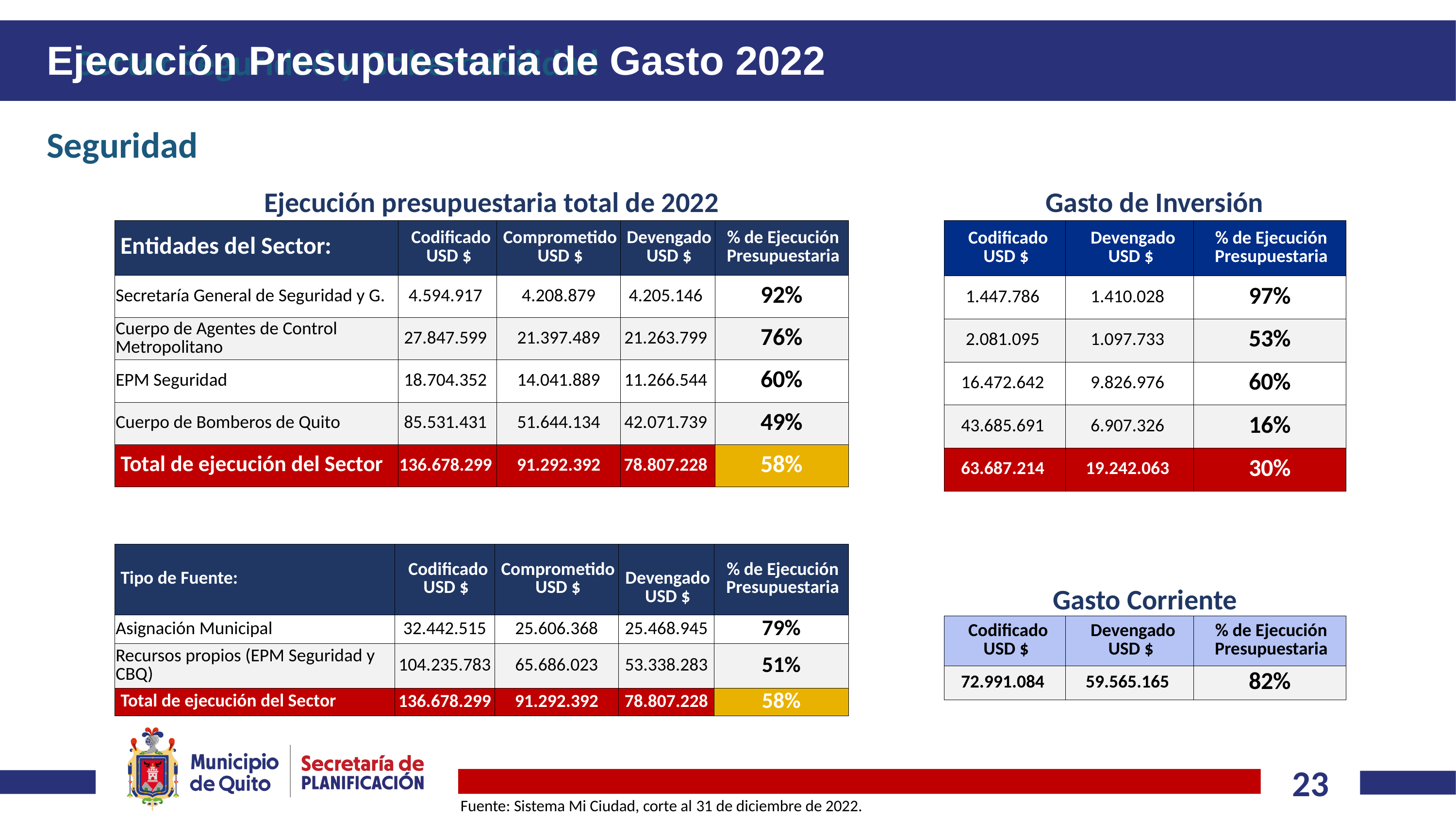

# Sector Seguridad y Gobernabilidad
Ejecución Presupuestaria de Gasto 2022
Seguridad
Ejecución presupuestaria total de 2022
Gasto de Inversión
| Codificado USD $ | Devengado USD $ | % de Ejecución Presupuestaria |
| --- | --- | --- |
| 1.447.786 | 1.410.028 | 97% |
| 2.081.095 | 1.097.733 | 53% |
| 16.472.642 | 9.826.976 | 60% |
| 43.685.691 | 6.907.326 | 16% |
| 63.687.214 | 19.242.063 | 30% |
| Entidades del Sector: | Codificado USD $ | Comprometido USD $ | Devengado USD $ | % de Ejecución Presupuestaria |
| --- | --- | --- | --- | --- |
| Secretaría General de Seguridad y G. | 4.594.917 | 4.208.879 | 4.205.146 | 92% |
| Cuerpo de Agentes de Control Metropolitano | 27.847.599 | 21.397.489 | 21.263.799 | 76% |
| EPM Seguridad | 18.704.352 | 14.041.889 | 11.266.544 | 60% |
| Cuerpo de Bomberos de Quito | 85.531.431 | 51.644.134 | 42.071.739 | 49% |
| Total de ejecución del Sector | 136.678.299 | 91.292.392 | 78.807.228 | 58% |
| Tipo de Fuente: | Codificado USD $ | Comprometido USD $ | Devengado USD $ | % de Ejecución Presupuestaria |
| --- | --- | --- | --- | --- |
| Asignación Municipal | 32.442.515 | 25.606.368 | 25.468.945 | 79% |
| Recursos propios (EPM Seguridad y CBQ) | 104.235.783 | 65.686.023 | 53.338.283 | 51% |
| Total de ejecución del Sector | 136.678.299 | 91.292.392 | 78.807.228 | 58% |
Gasto Corriente
| Codificado USD $ | Devengado USD $ | % de Ejecución Presupuestaria |
| --- | --- | --- |
| 72.991.084 | 59.565.165 | 82% |
Fuente: Sistema Mi Ciudad, corte al 31 de diciembre de 2022.